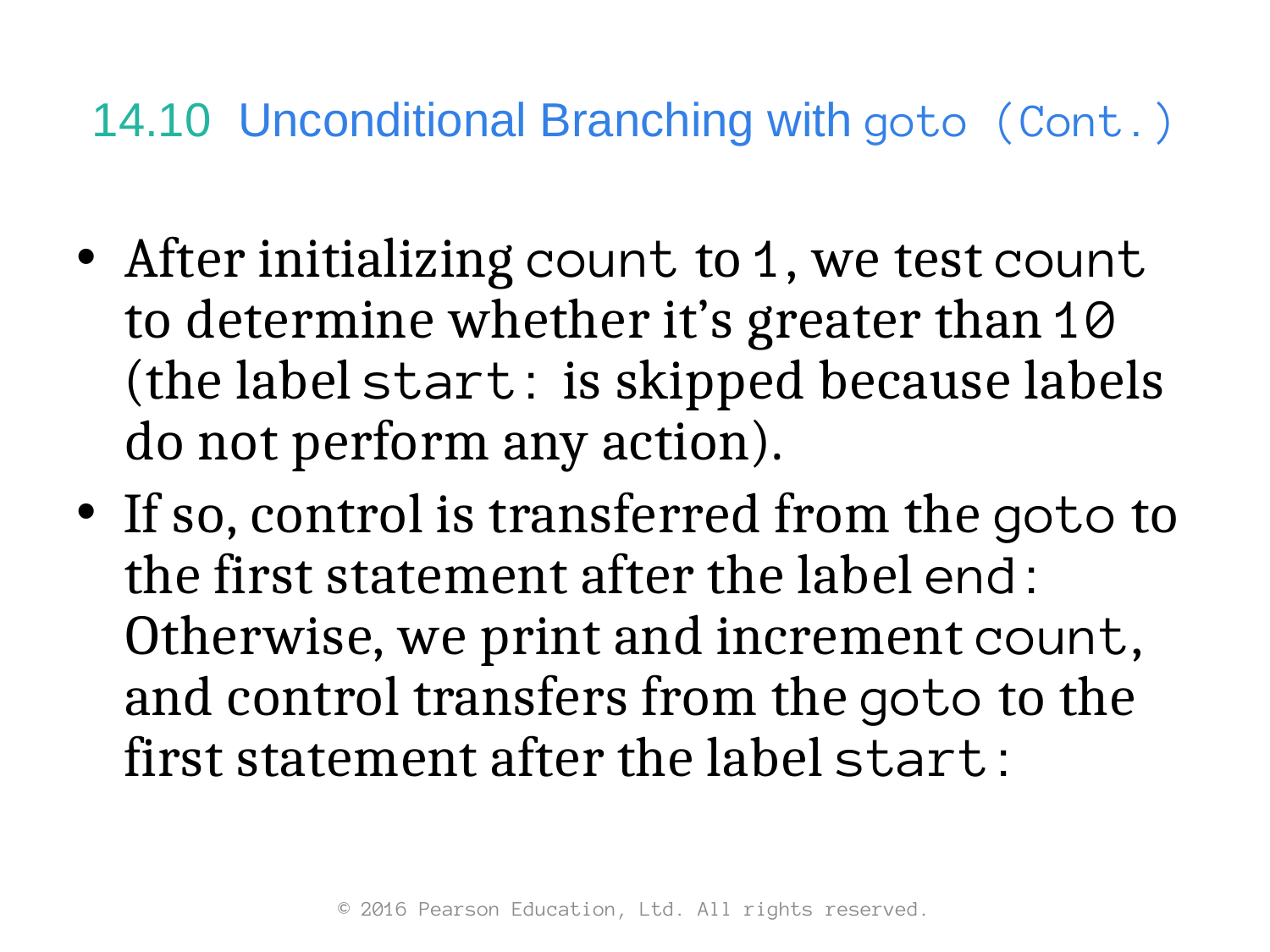

# 14.10  Unconditional Branching with goto (Cont.)
After initializing count to 1, we test count to determine whether it’s greater than 10 (the label start: is skipped because labels do not perform any action).
If so, control is transferred from the goto to the first statement after the label end: Otherwise, we print and increment count, and control transfers from the goto to the first statement after the label start:
© 2016 Pearson Education, Ltd. All rights reserved.